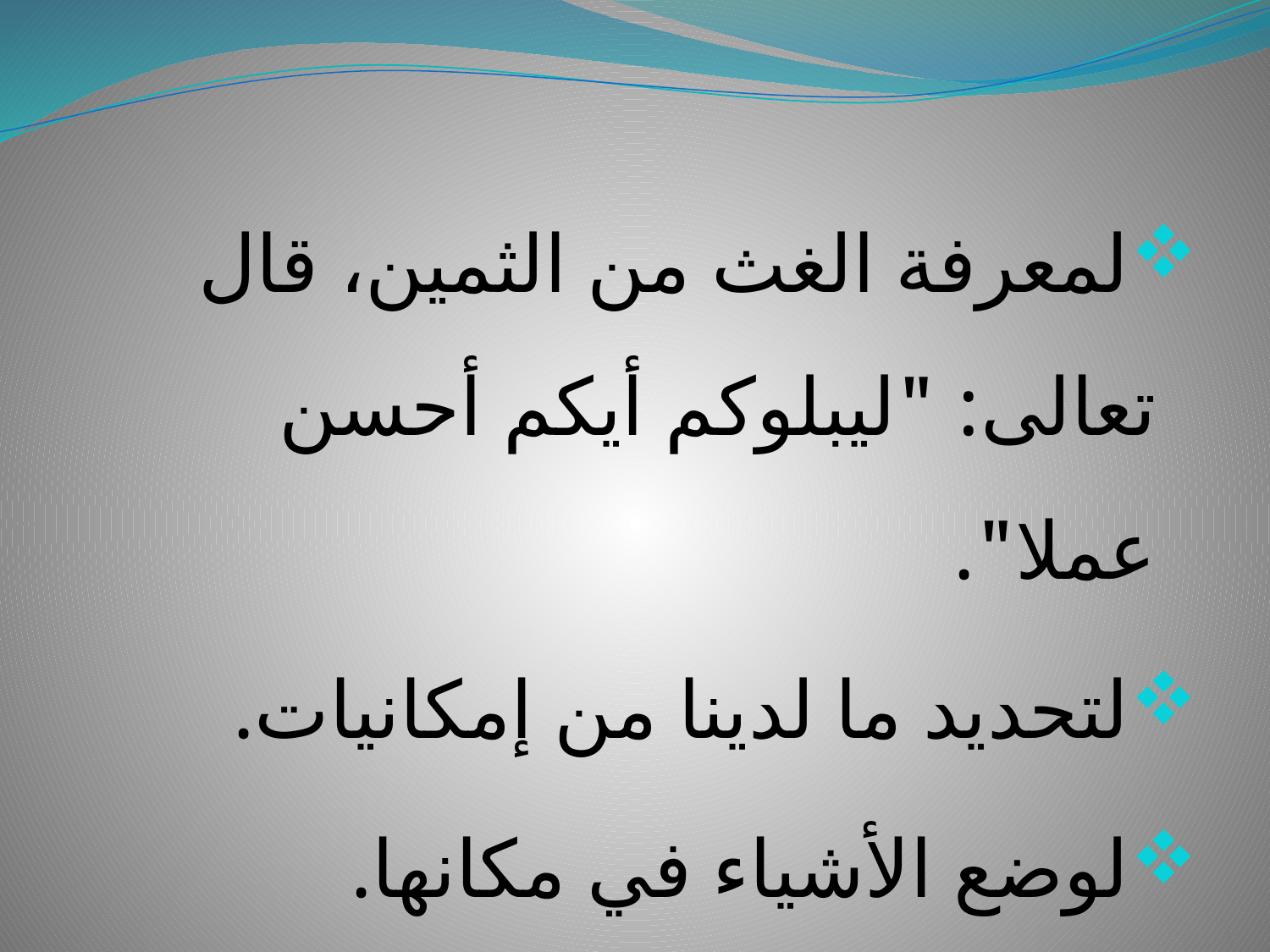

لمعرفة الغث من الثمين، قال تعالى: "ليبلوكم أيكم أحسن عملا".
لتحديد ما لدينا من إمكانيات.
لوضع الأشياء في مكانها.